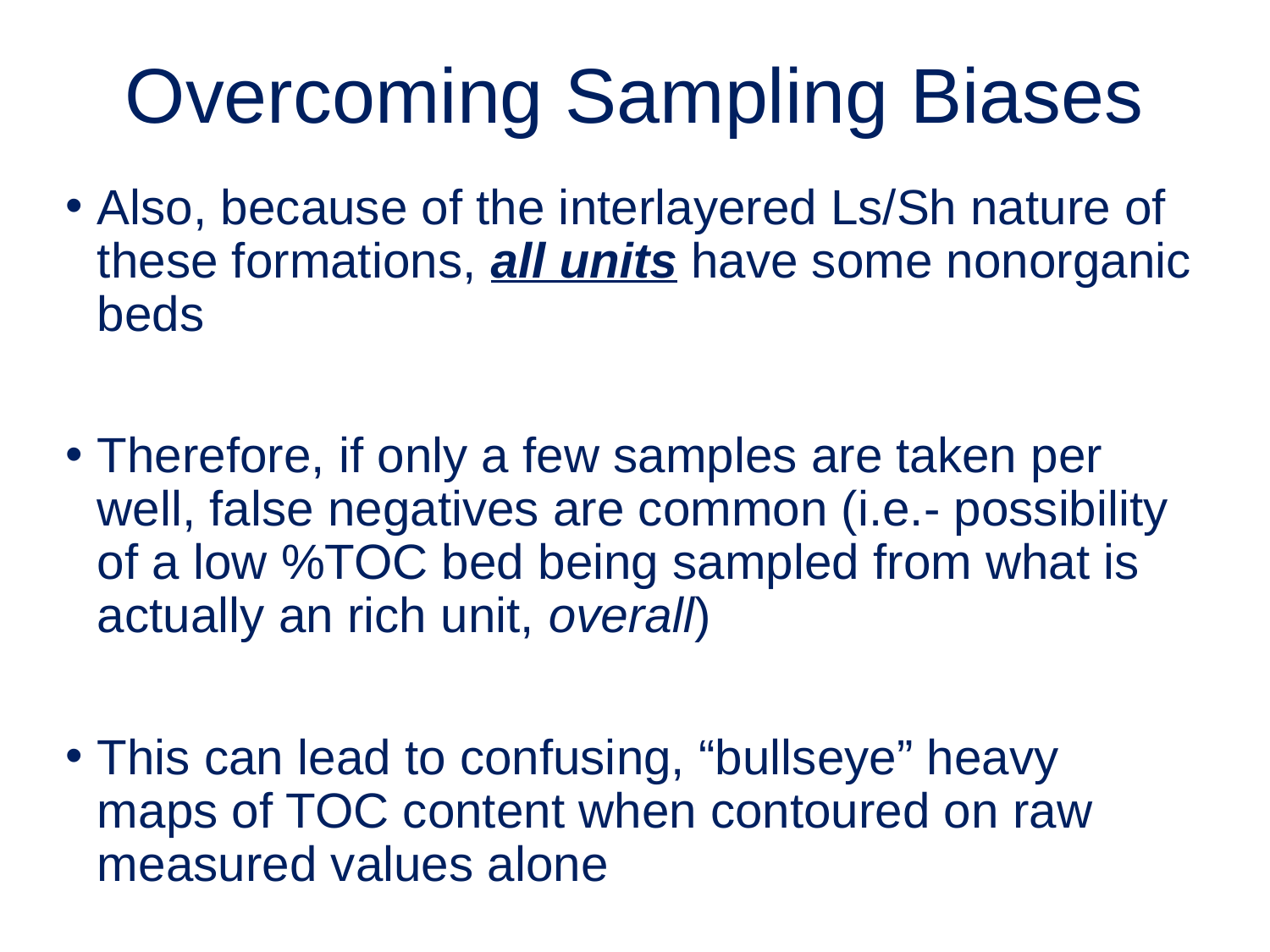

# Overcoming Sampling Biases
Also, because of the interlayered Ls/Sh nature of these formations, all units have some nonorganic beds

Therefore, if only a few samples are taken per well, false negatives are common (i.e.- possibility of a low %TOC bed being sampled from what is actually an rich unit, overall)

This can lead to confusing, “bullseye” heavy maps of TOC content when contoured on raw measured values alone